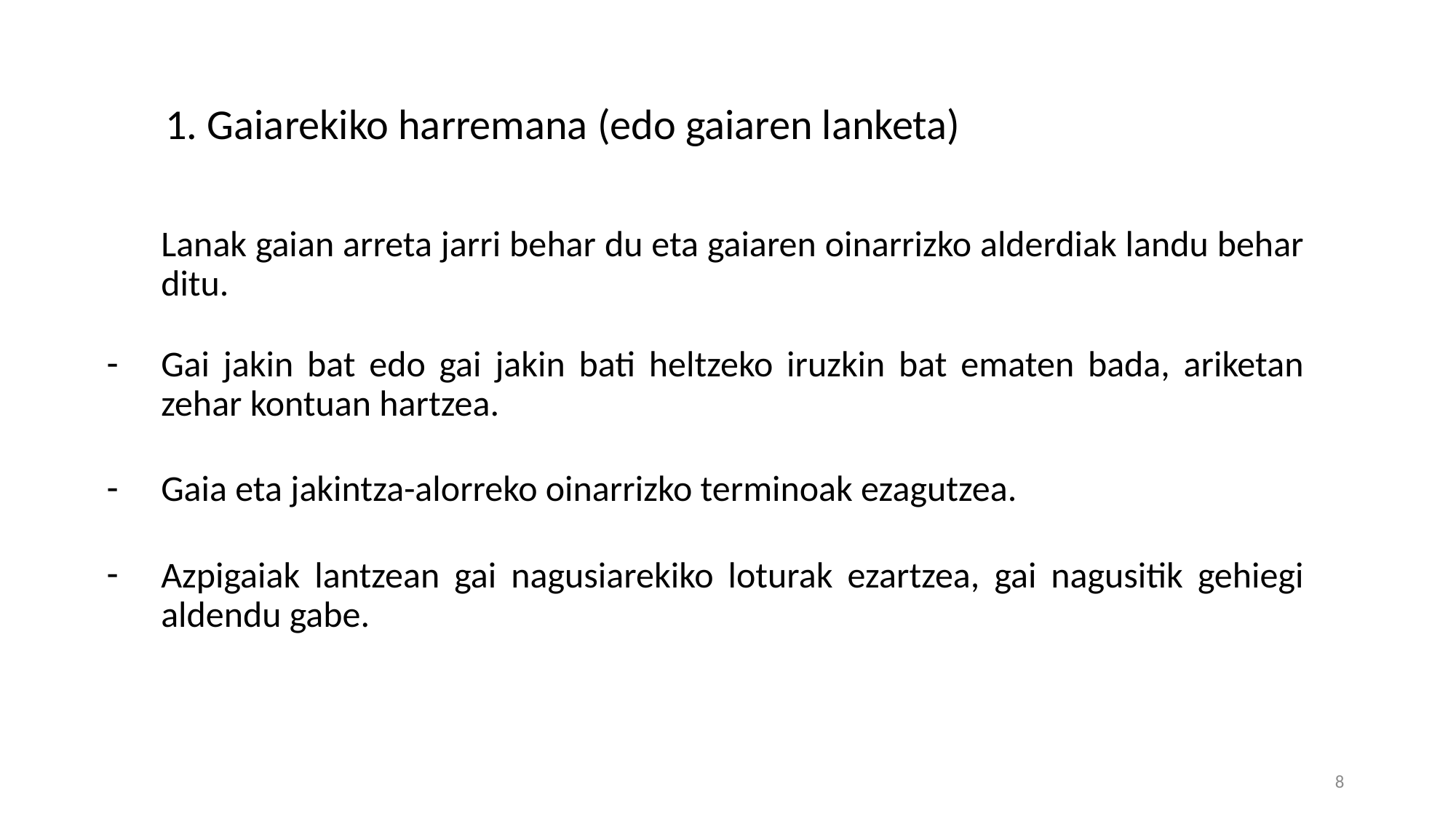

# 1. Gaiarekiko harremana (edo gaiaren lanketa)

	Lanak gaian arreta jarri behar du eta gaiaren oinarrizko alderdiak landu behar ditu.

Gai jakin bat edo gai jakin bati heltzeko iruzkin bat ematen bada, ariketan zehar kontuan hartzea.

Gaia eta jakintza-alorreko oinarrizko terminoak ezagutzea.

Azpigaiak lantzean gai nagusiarekiko loturak ezartzea, gai nagusitik gehiegi aldendu gabe.
8